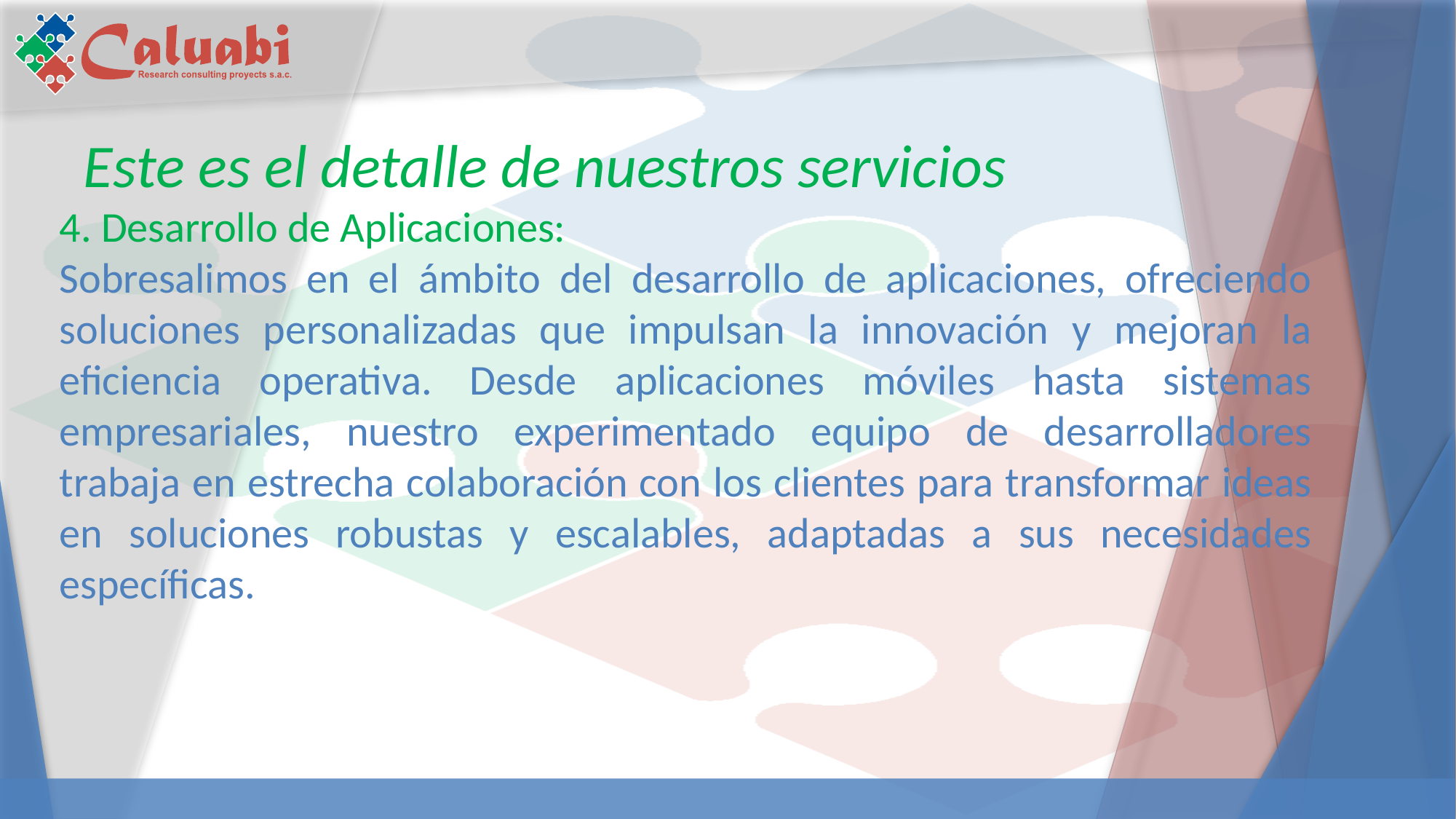

Este es el detalle de nuestros servicios
4. Desarrollo de Aplicaciones:
Sobresalimos en el ámbito del desarrollo de aplicaciones, ofreciendo soluciones personalizadas que impulsan la innovación y mejoran la eficiencia operativa. Desde aplicaciones móviles hasta sistemas empresariales, nuestro experimentado equipo de desarrolladores trabaja en estrecha colaboración con los clientes para transformar ideas en soluciones robustas y escalables, adaptadas a sus necesidades específicas.